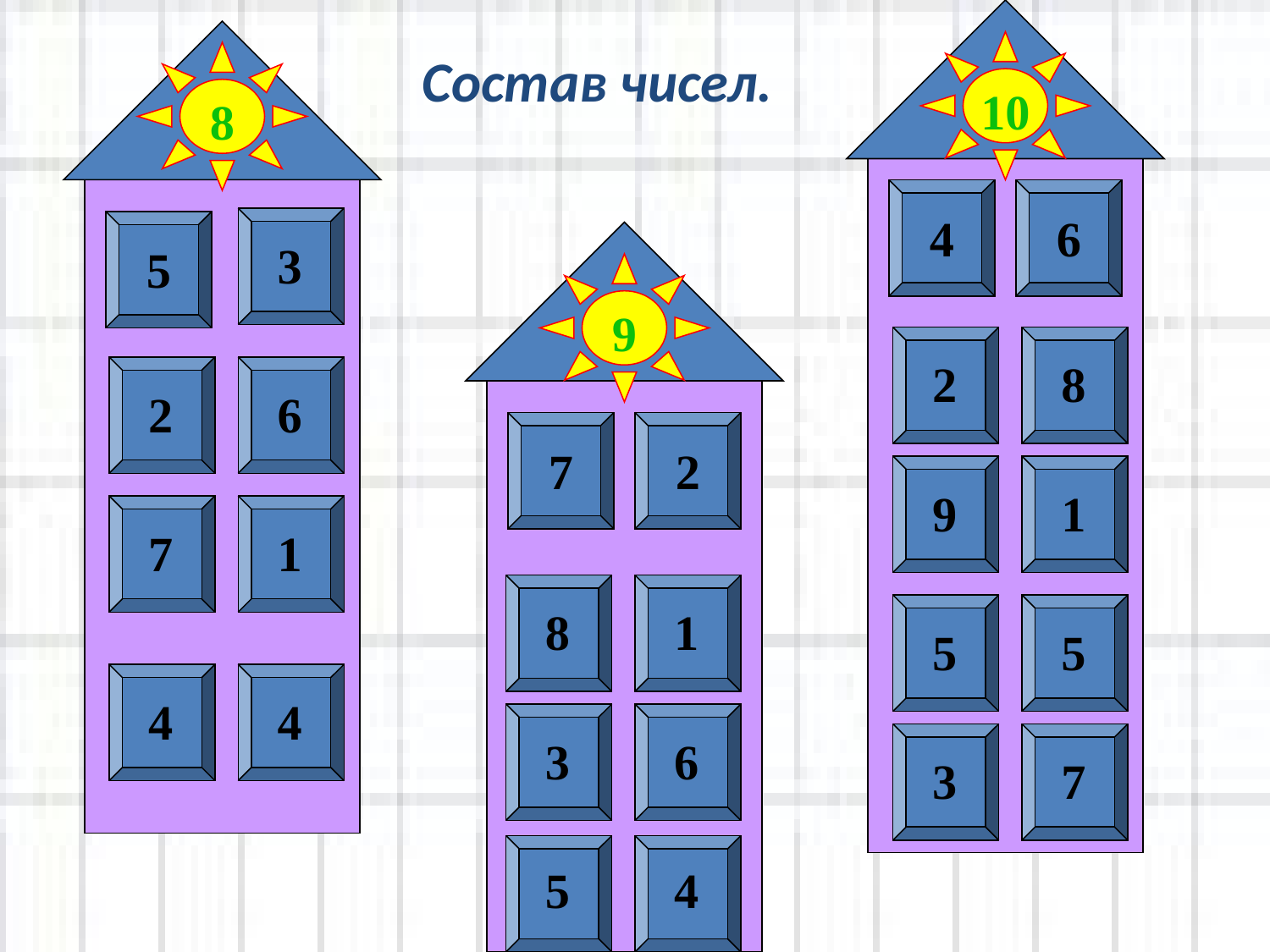

Состав чисел.

10
8

4
6

3
5

9

2
8

2
6

7
2

9
1

7
1

8
1

5
5

4
4

3
6

3
7

5
4